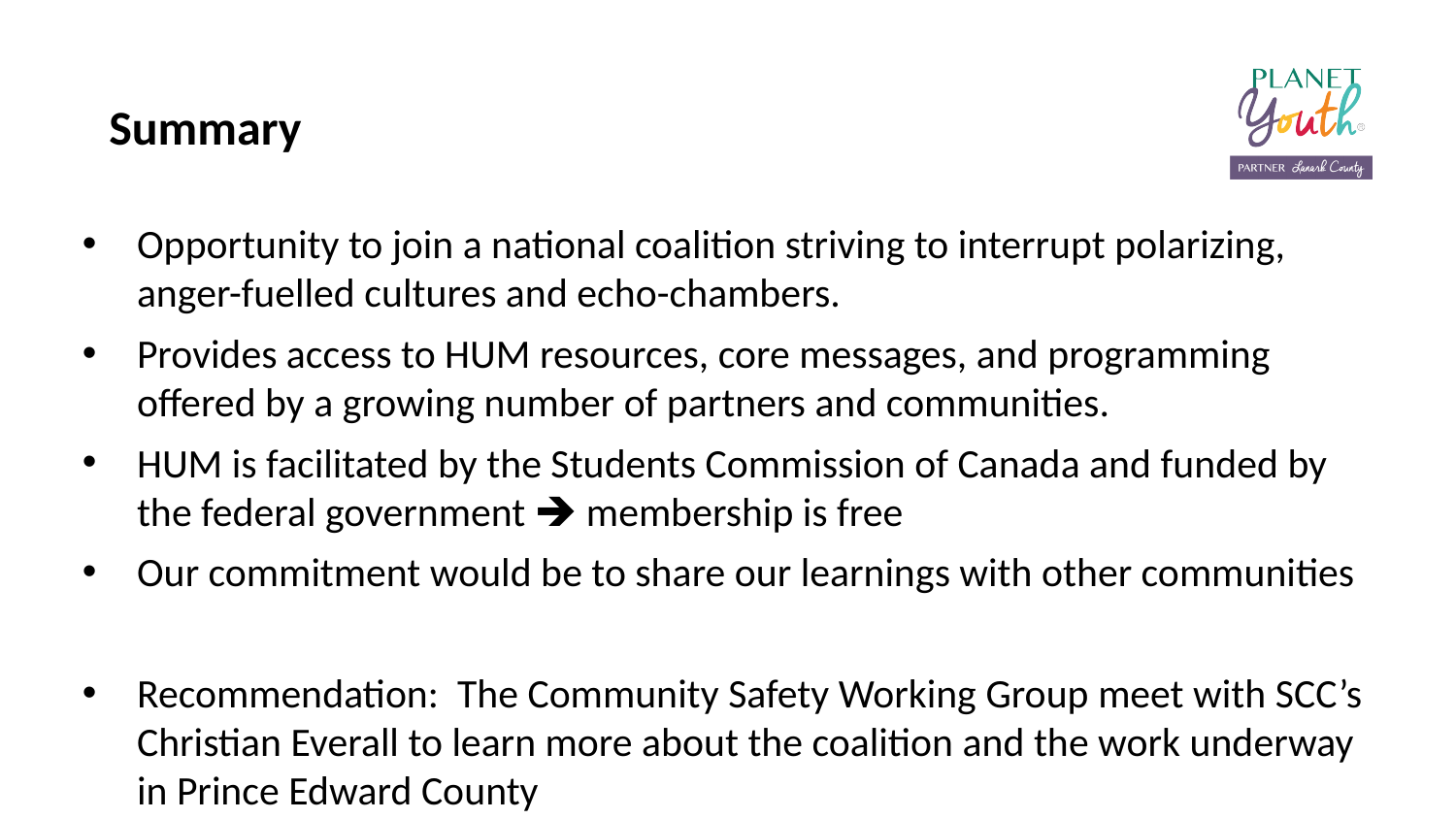

Summary

Opportunity to join a national coalition striving to interrupt polarizing, anger-fuelled cultures and echo-chambers.
Provides access to HUM resources, core messages, and programming offered by a growing number of partners and communities.
HUM is facilitated by the Students Commission of Canada and funded by the federal government 🡺 membership is free
Our commitment would be to share our learnings with other communities

Recommendation:  The Community Safety Working Group meet with SCC’s Christian Everall to learn more about the coalition and the work underway in Prince Edward County